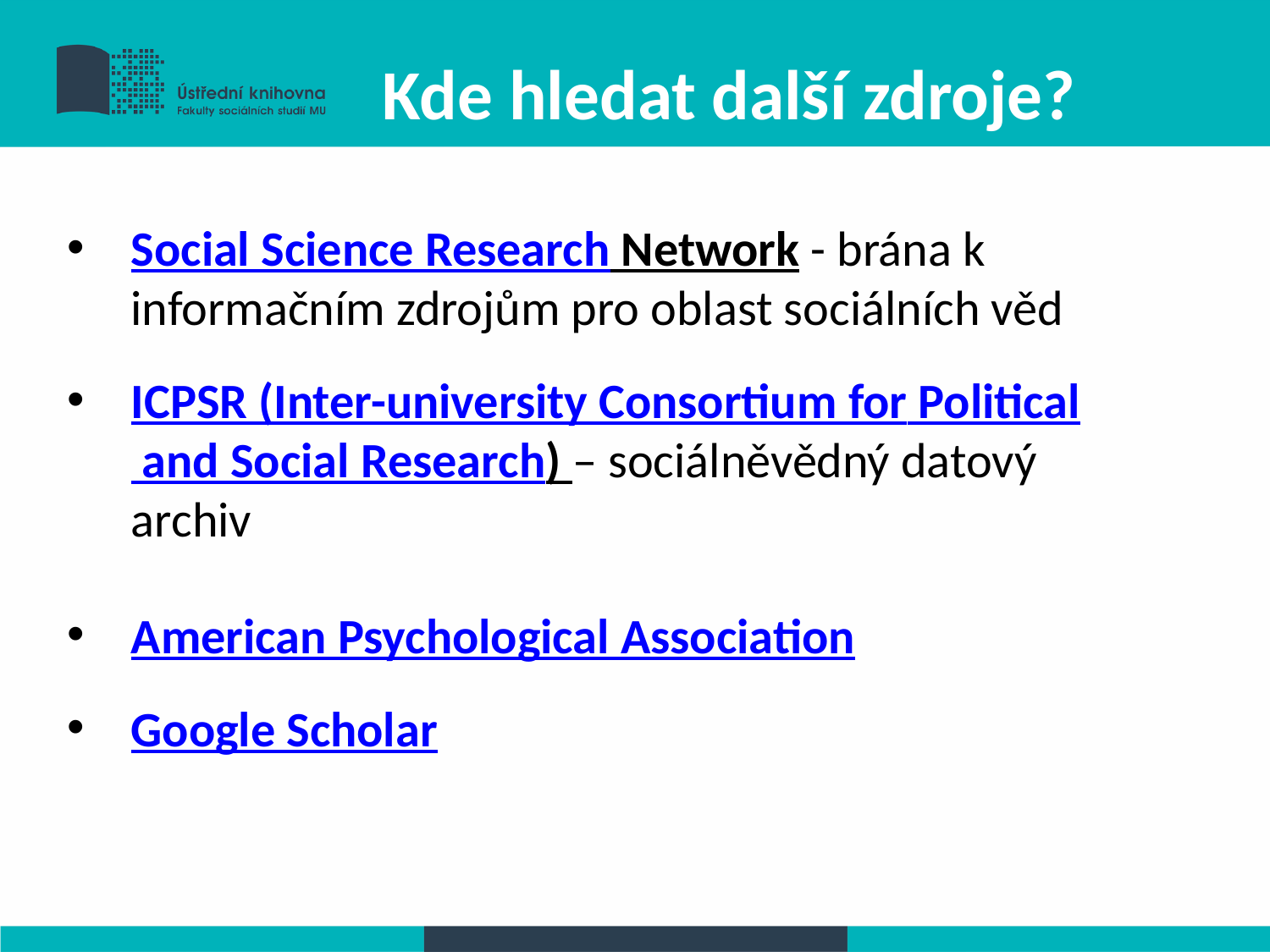

Kde hledat další zdroje?

Social Science Research Network - brána k informačním zdrojům pro oblast sociálních věd

ICPSR (Inter-university Consortium for Political and Social Research) – sociálněvědný datový archiv

American Psychological Association

Google Scholar